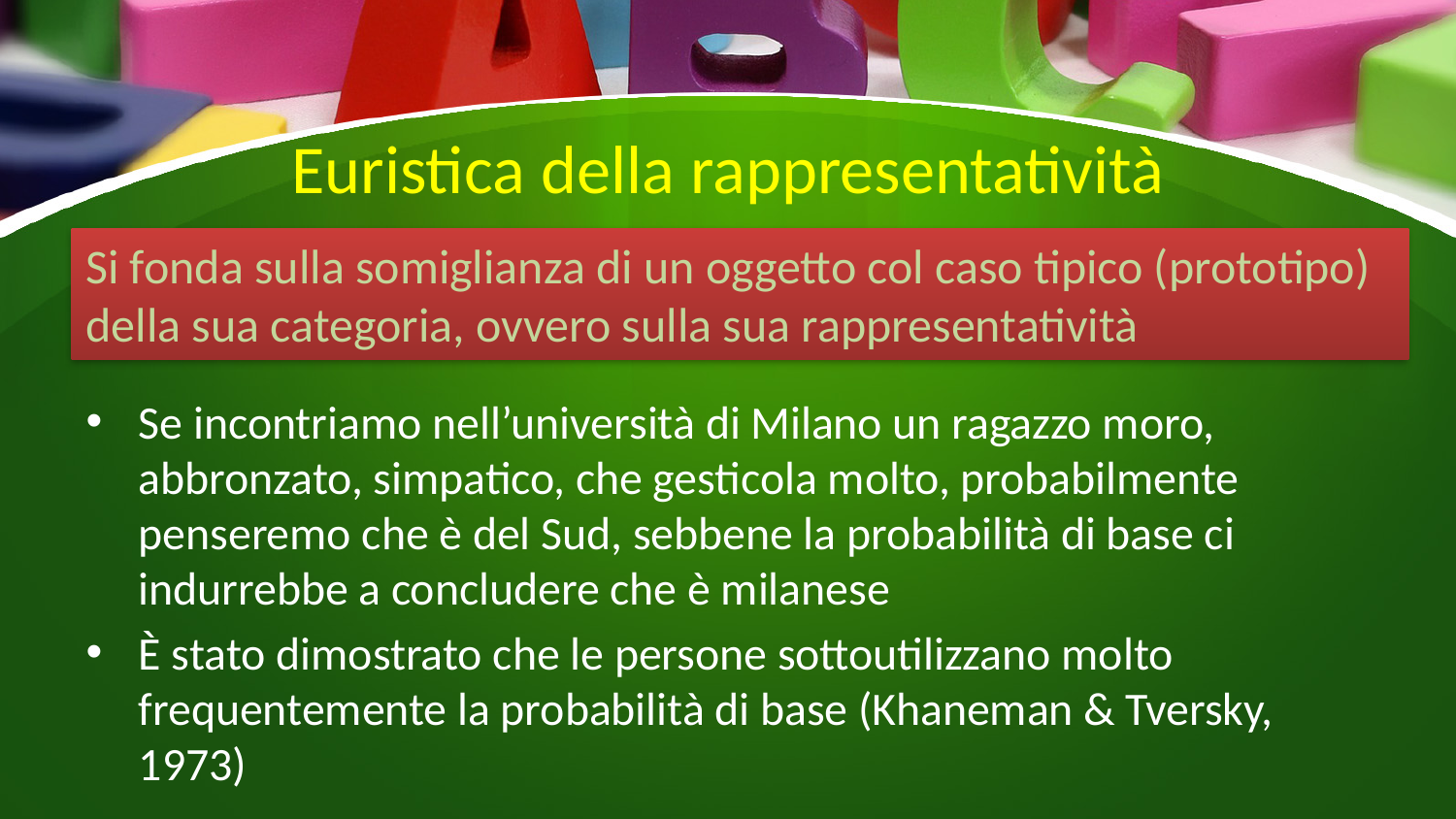

# Euristica della rappresentatività
Si fonda sulla somiglianza di un oggetto col caso tipico (prototipo) della sua categoria, ovvero sulla sua rappresentatività
Se incontriamo nell’università di Milano un ragazzo moro, abbronzato, simpatico, che gesticola molto, probabilmente penseremo che è del Sud, sebbene la probabilità di base ci indurrebbe a concludere che è milanese
È stato dimostrato che le persone sottoutilizzano molto frequentemente la probabilità di base (Khaneman & Tversky, 1973)